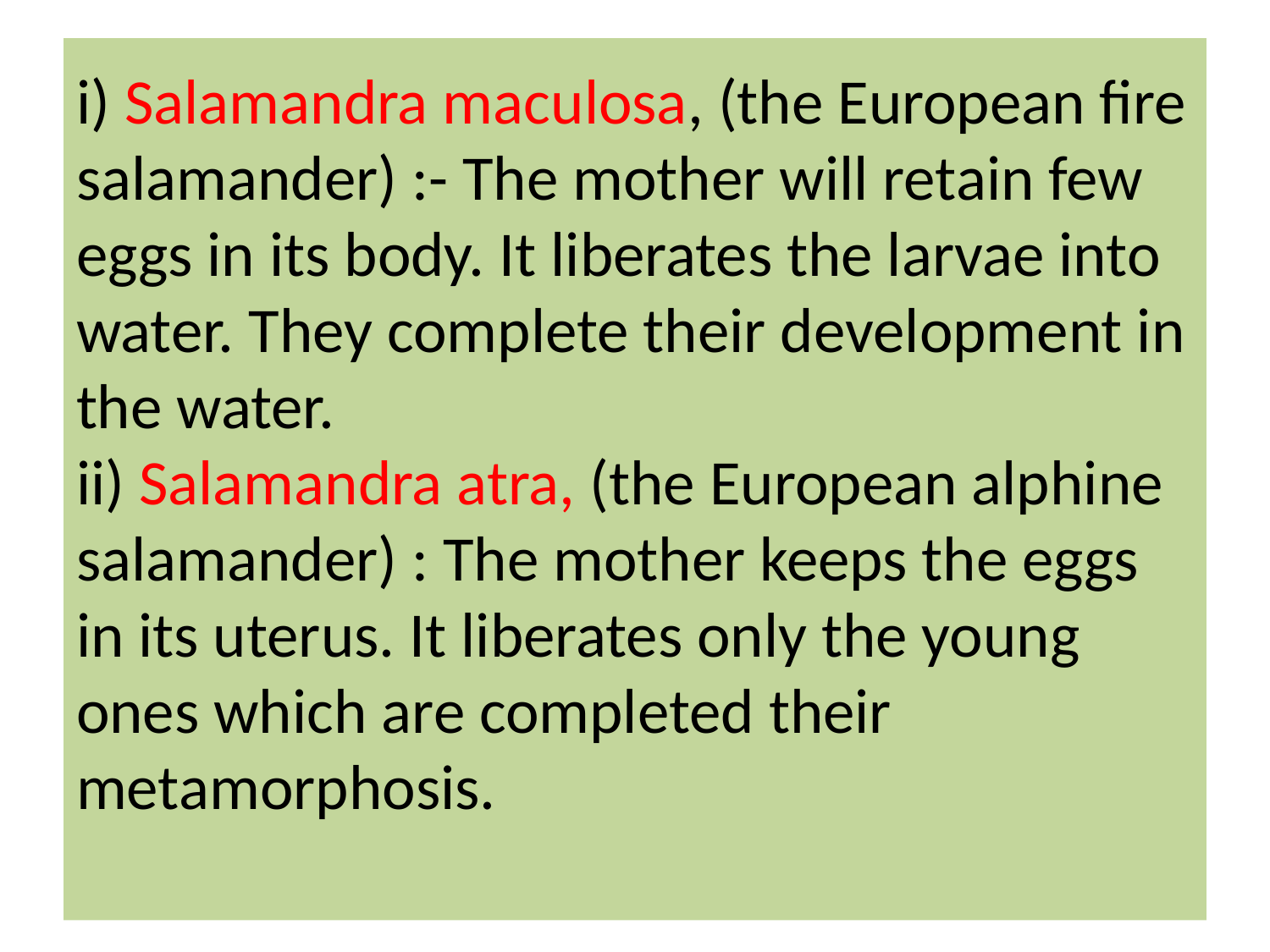

# i) Salamandra maculosa, (the European fire salamander) :- The mother will retain few eggs in its body. It liberates the larvae into water. They complete their development in the water. ii) Salamandra atra, (the European alphine salamander) : The mother keeps the eggs in its uterus. It liberates only the young ones which are completed their metamorphosis.